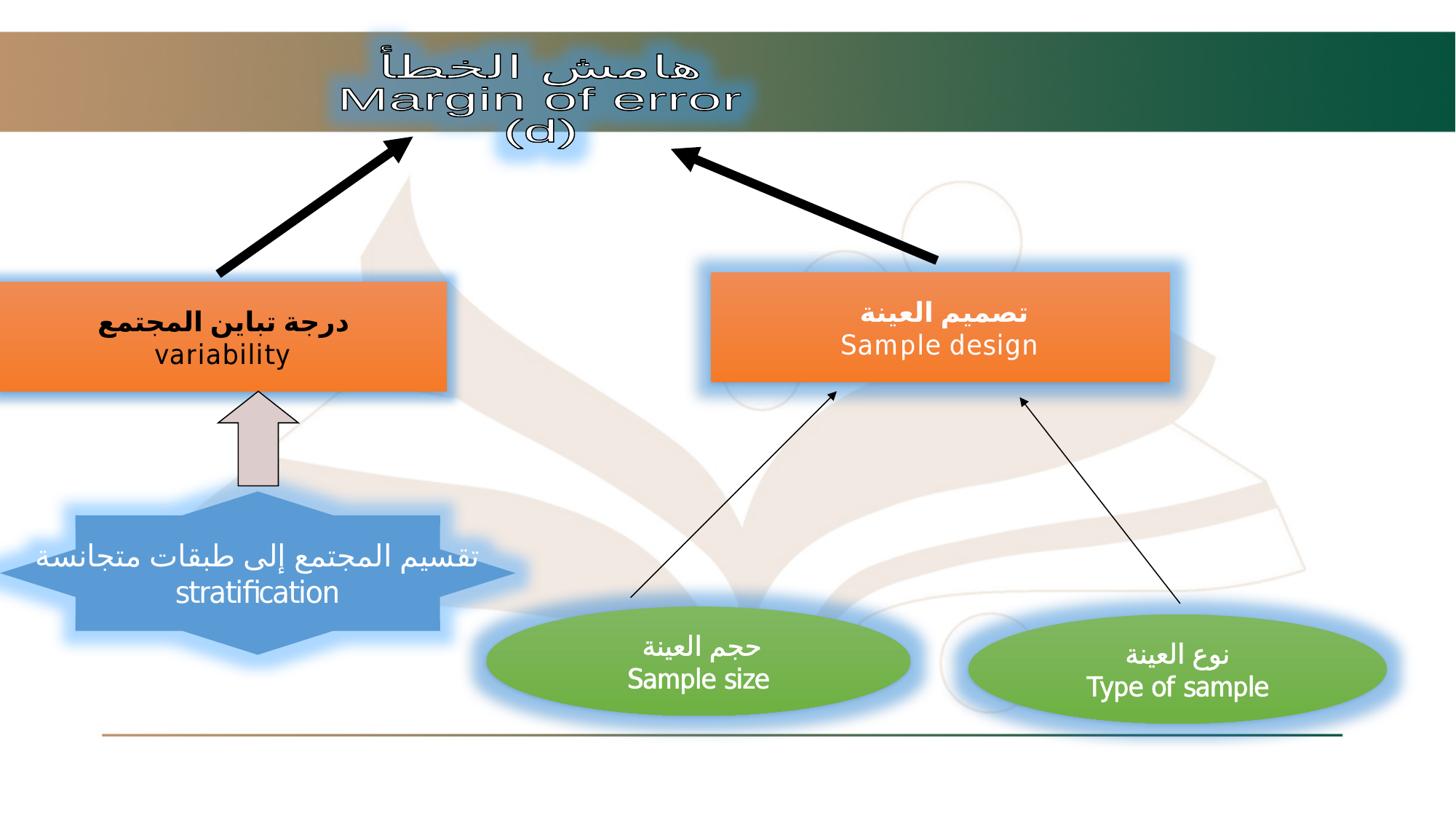

هامش الخطأ
Margin of error
(d)

تصميم العينة
Sample design
درجة تباين المجتمع
variability

تقسيم المجتمع إلى طبقات متجانسة
stratification
حجم العينة
Sample size
نوع العينة
Type of sample